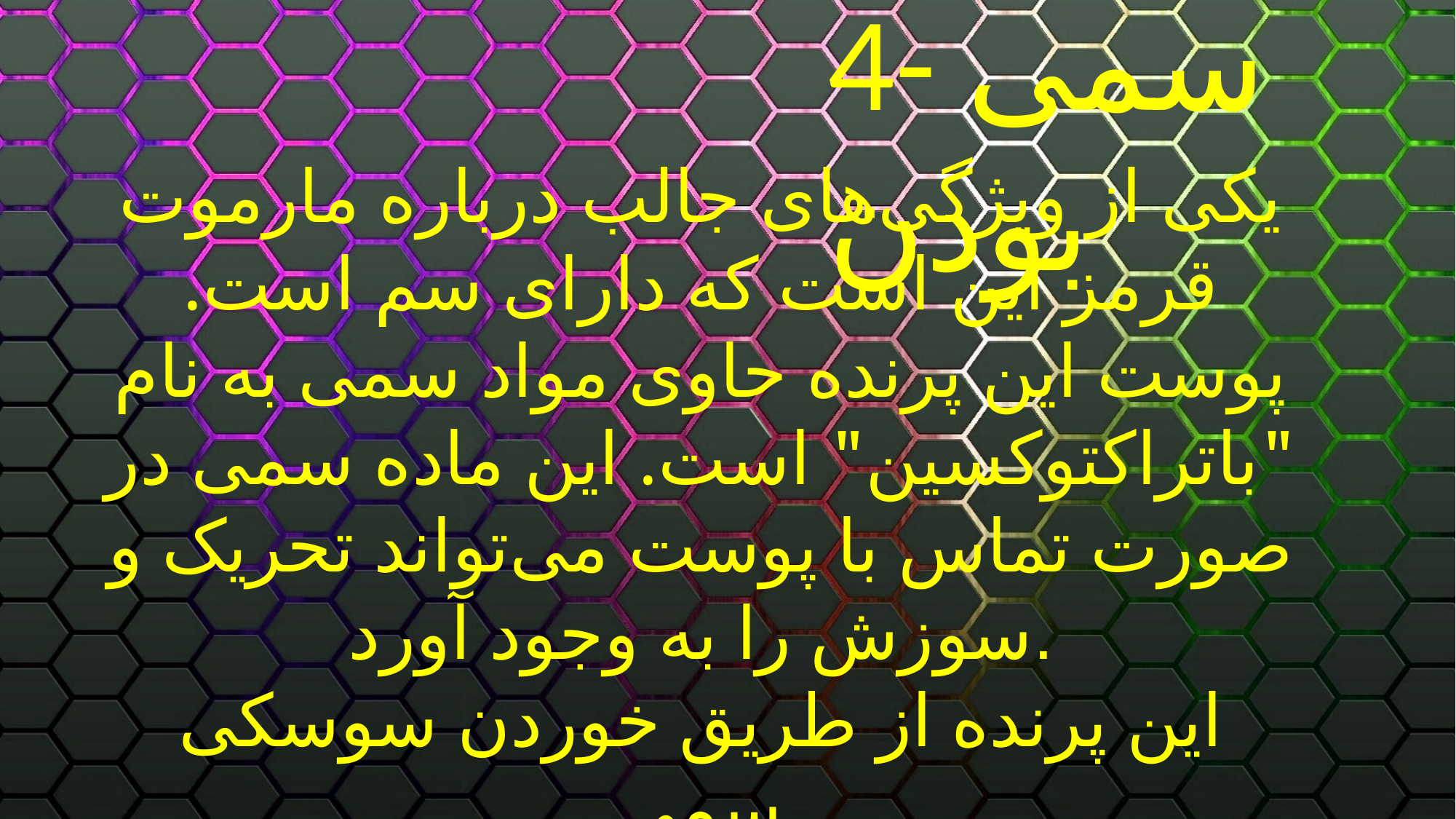

4- سمی بودن
یکی از ویژگی‌های جالب درباره مارموت قرمز این است که دارای سم است. پوست این پرنده حاوی مواد سمی به نام "باتراکتوکسین" است. این ماده سمی در صورت تماس با پوست می‌تواند تحریک و سوزش را به وجود آورد.
این پرنده از طریق خوردن سوسکی سمی
سم خود را تعمین میکند.